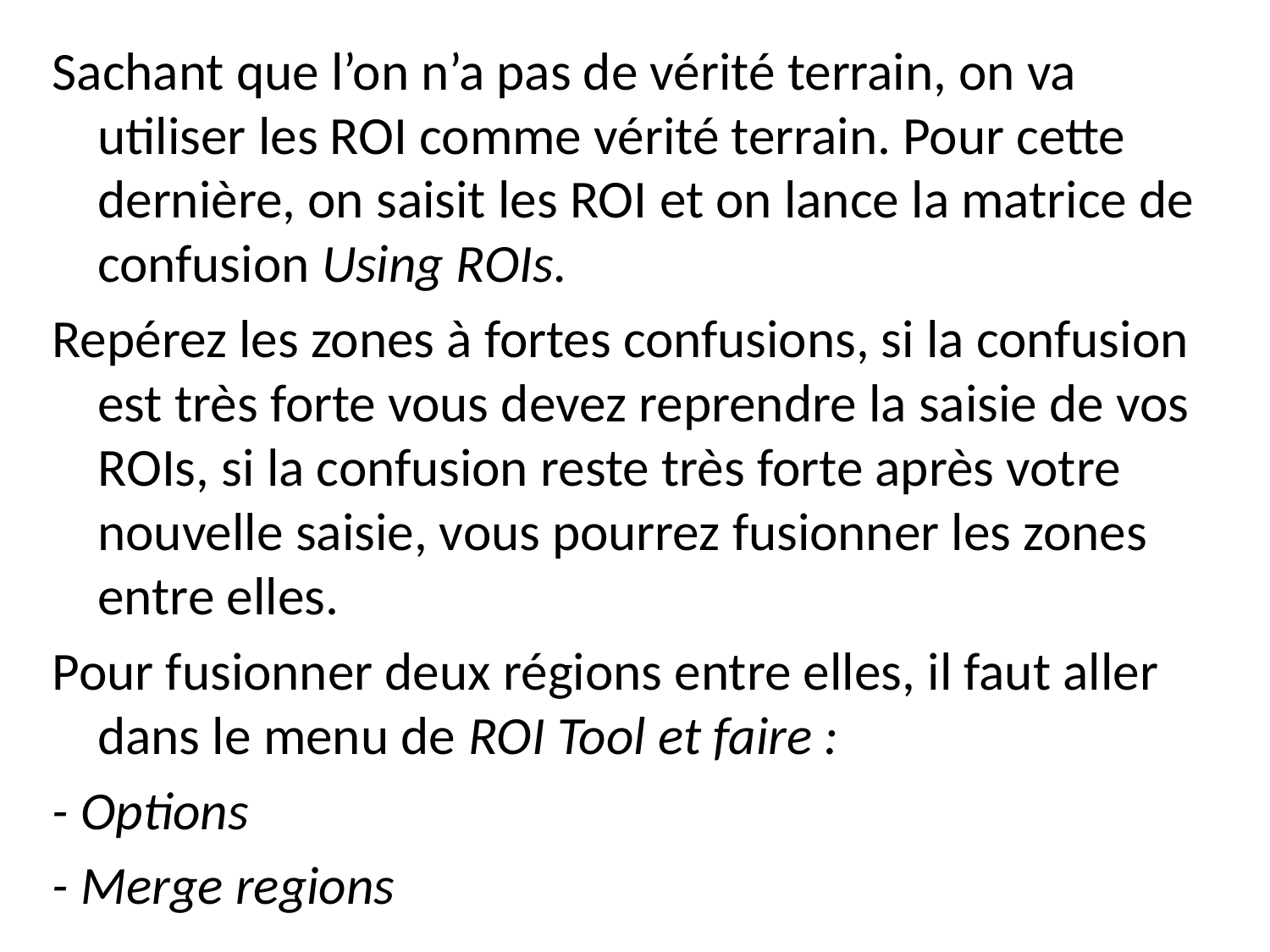

Sachant que l’on n’a pas de vérité terrain, on va utiliser les ROI comme vérité terrain. Pour cette dernière, on saisit les ROI et on lance la matrice de confusion Using ROIs.
Repérez les zones à fortes confusions, si la confusion est très forte vous devez reprendre la saisie de vos ROIs, si la confusion reste très forte après votre nouvelle saisie, vous pourrez fusionner les zones entre elles.
Pour fusionner deux régions entre elles, il faut aller dans le menu de ROI Tool et faire :
- Options
- Merge regions